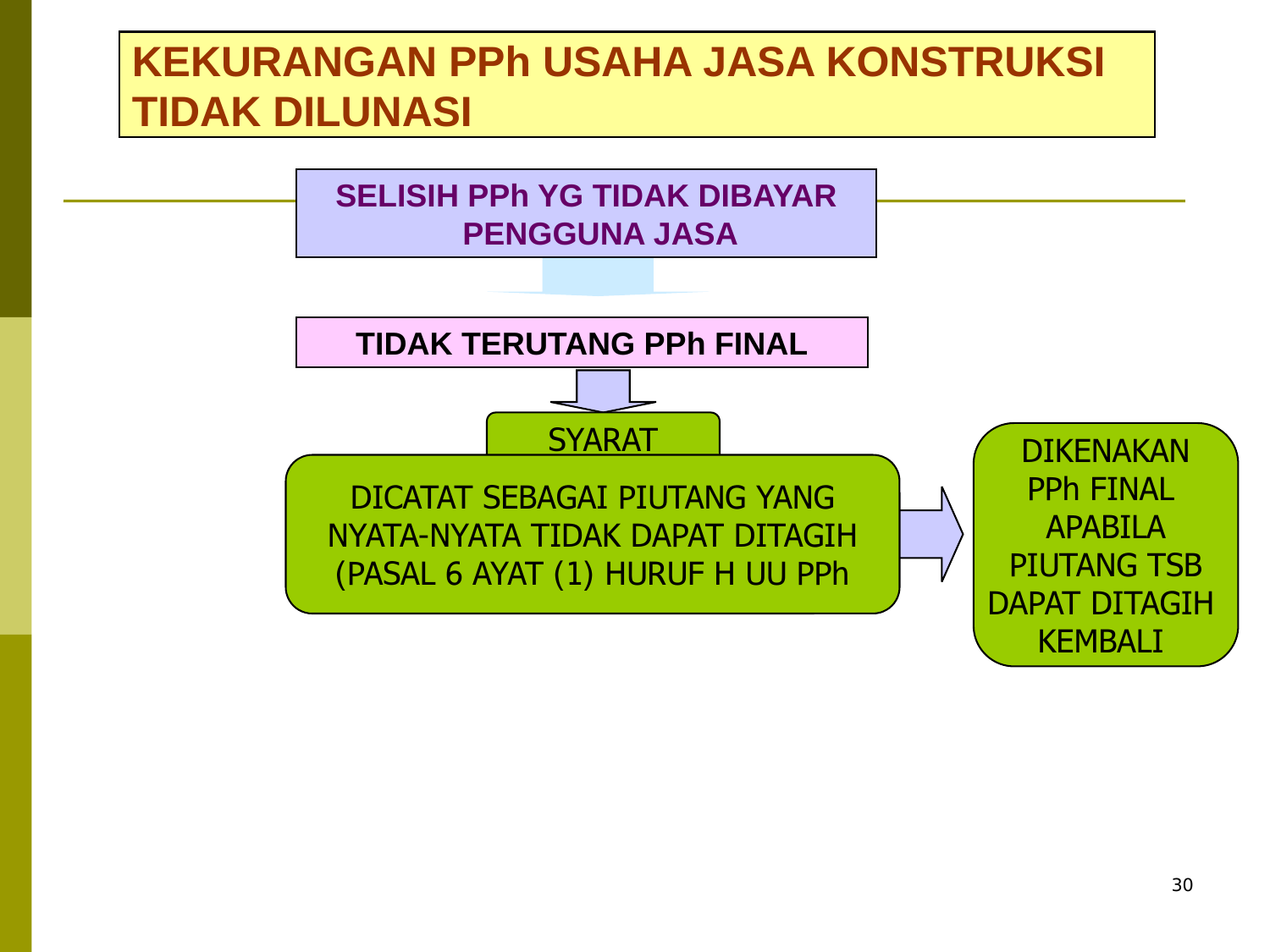

# KEKURANGAN PPh USAHA JASA KONSTRUKSI TIDAK DILUNASI
SELISIH PPh YG TIDAK DIBAYAR PENGGUNA JASA

TIDAK TERUTANG PPh FINAL

SYARAT
DIKENAKAN
PPh FINAL
APABILA
PIUTANG TSB
DAPAT DITAGIH
KEMBALI
DICATAT SEBAGAI PIUTANG YANG
NYATA-NYATA TIDAK DAPAT DITAGIH
(PASAL 6 AYAT (1) HURUF H UU PPh

30